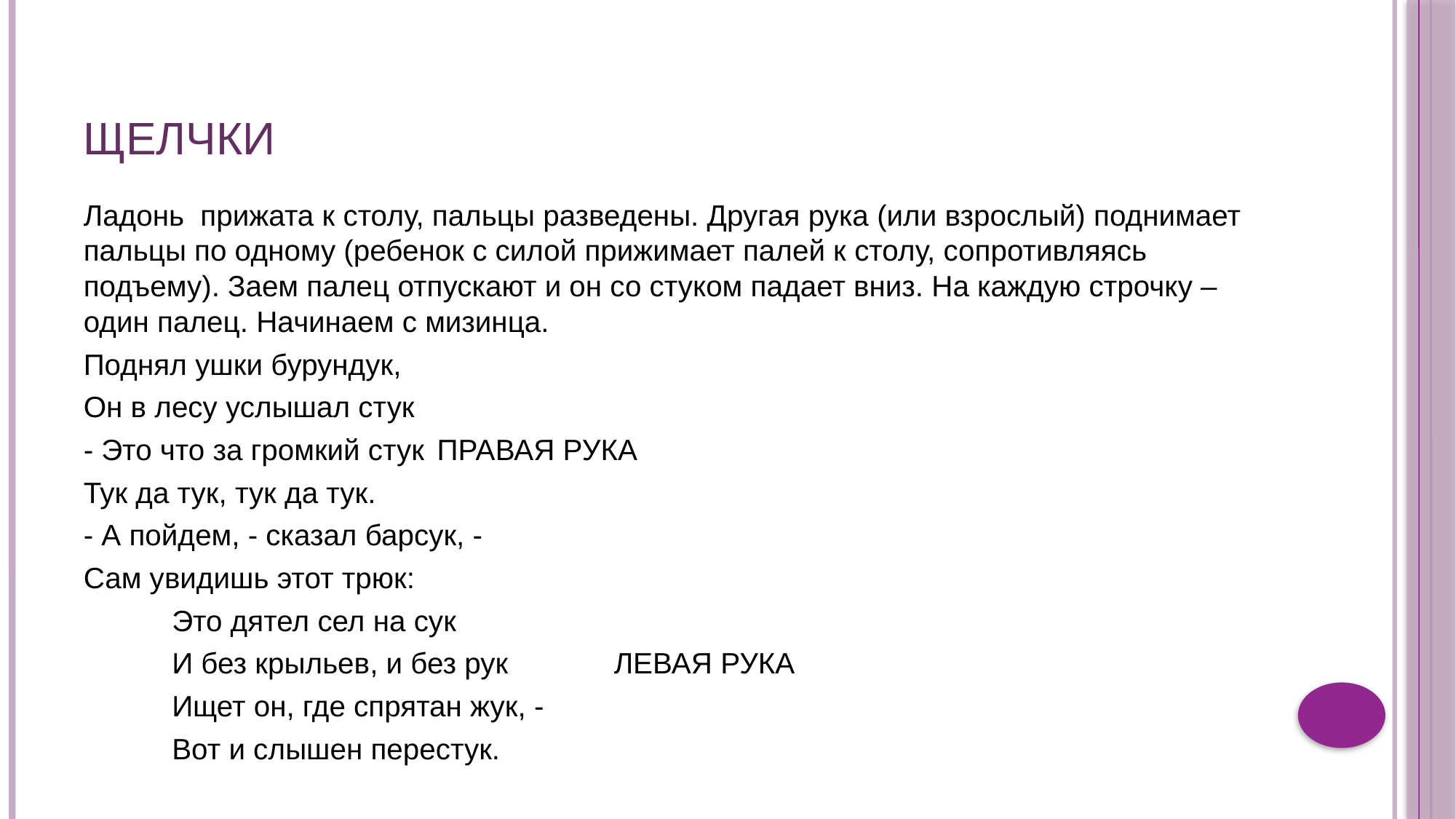

# Щелчки
Ладонь  прижата к столу, пальцы разведены. Другая рука (или взрослый) поднимает пальцы по одному (ребенок с силой прижимает палей к столу, сопротивляясь подъему). Заем палец отпускают и он со стуком падает вниз. На каждую строчку – один палец. Начинаем с мизинца.
Поднял ушки бурундук,
Он в лесу услышал стук
- Это что за громкий стук			ПРАВАЯ РУКА
Тук да тук, тук да тук.
- А пойдем, - сказал барсук, -
Сам увидишь этот трюк:
	Это дятел сел на сук
	И без крыльев, и без рук		ЛЕВАЯ РУКА
	Ищет он, где спрятан жук, -
	Вот и слышен перестук.